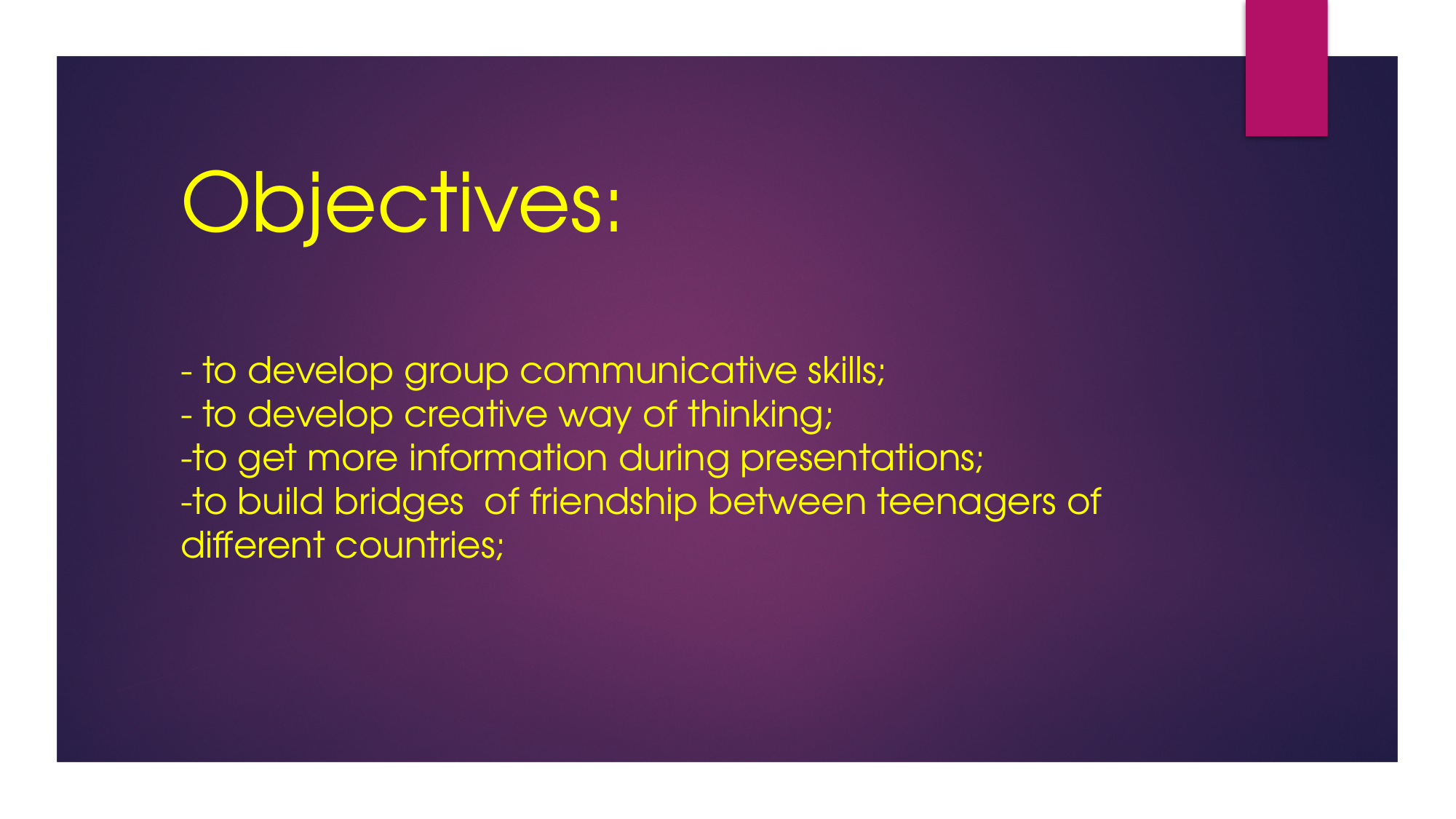

# Objectives: - to develop group communicative skills; - to develop creative way of thinking; -to get more information during presentations; -to build bridges  of friendship between teenagers of different countries;